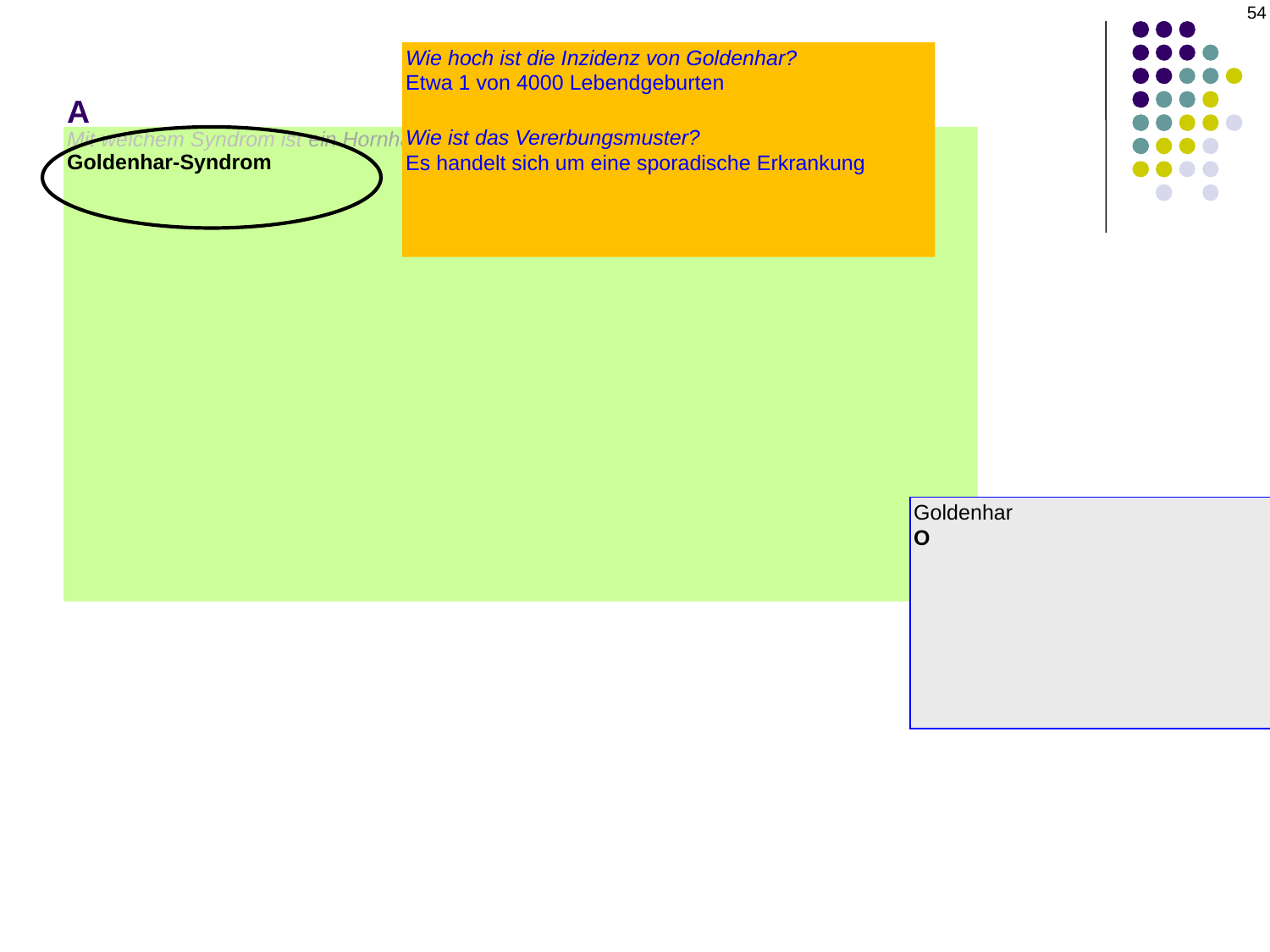

# A
54
Wie hoch ist die Inzidenz von Goldenhar?
Etwa 1 von 4000 Lebendgeburten

Wie ist das Vererbungsmuster?
Es handelt sich um eine sporadische Erkrankung

Gibt es eine geschlechtsspezifische Prävalenz?
Ja, Männer sind doppelt so häufig betroffen

Mit welchem Syndrom ist ein Hornhautdermoid assoziiert?
Goldenhar-Syndrom

Wie lautet die nicht-eponymische Bezeichnung?
Oculo-Auriculo-Vertebrales (OAV) Syndrom

Wo genau treten Dermoide bei Goldenhar häufig auf?
Am Limbus

Welche anderen okulären/periokulären Anomalien treten beim Goldenhar-Syndrom häufig auf?
--Kolobome des Oberlids
--Duane-Syndrom

Sind sie kognitiv beeinträchtigt?
Eine Minderheit (5–15 %) weist eine geistige Behinderung auf

Welche nicht-okularen Befunde treten üblicherweise auf?
--Hemifaziale Mikrosomie (Oberkiefer-/Unterkieferhypoplasie)
--Ohrfehlbildungen (vor dem Ohr liegende Anhängsel; Ohrfisteln)
Sklerokornea
Trauma (endothelial, durch eine Pinzette)
Ulcus
M
Peters-Anomalie
Endotheliale Dystrophie
Dermoid der Hornhaut
Goldenhar
O-AV-Syndrom
Lidkolobome
Duan-Syndrom
Ohrfehlbildungen
Nichts beginnt mit „N“
Hemifaziale Mikrosomie
Am Limbus
Entwicklungsverzögerung bei 5–15 %